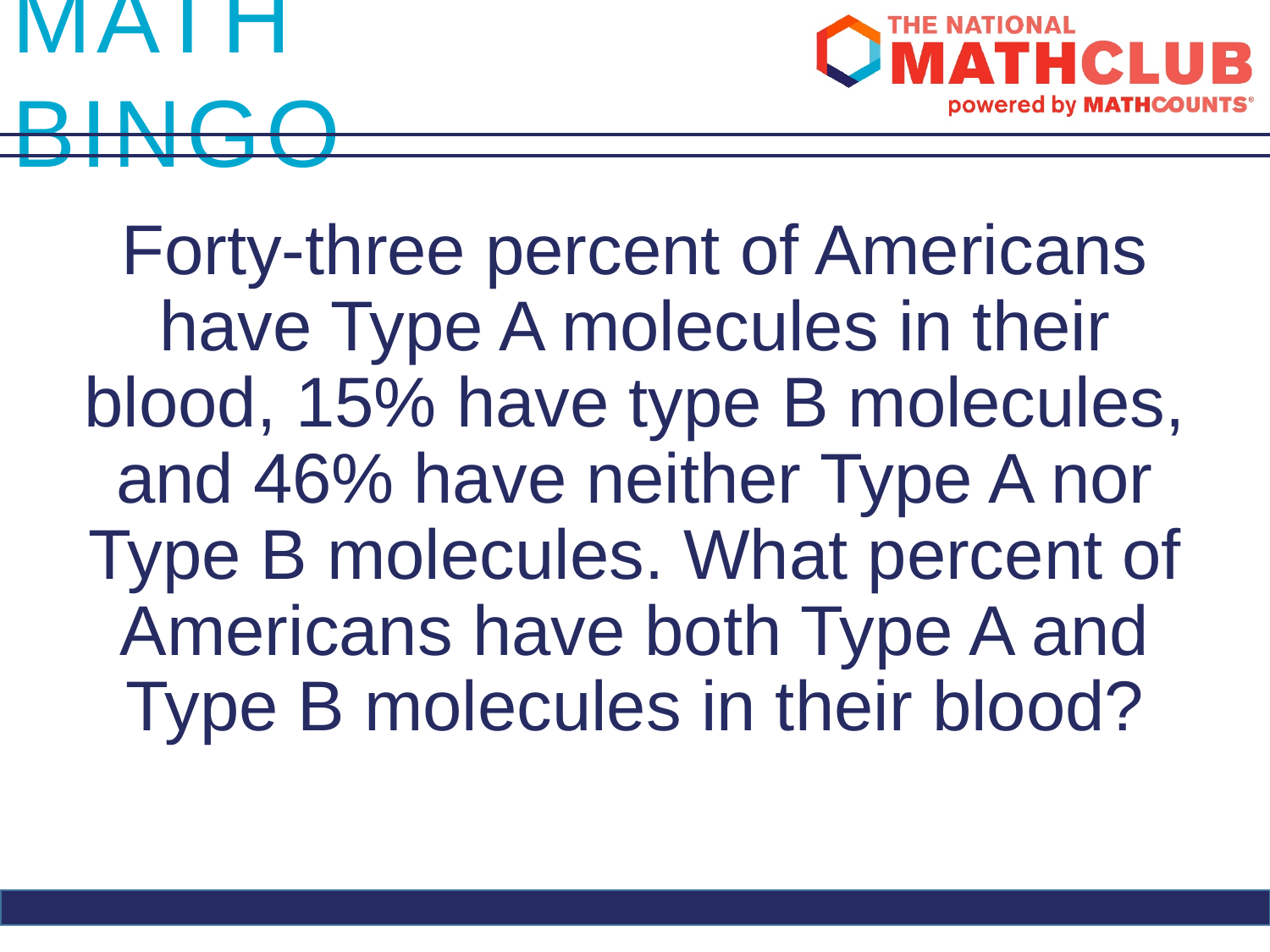

Forty-three percent of Americans have Type A molecules in their blood, 15% have type B molecules, and 46% have neither Type A nor Type B molecules. What percent of Americans have both Type A and Type B molecules in their blood?